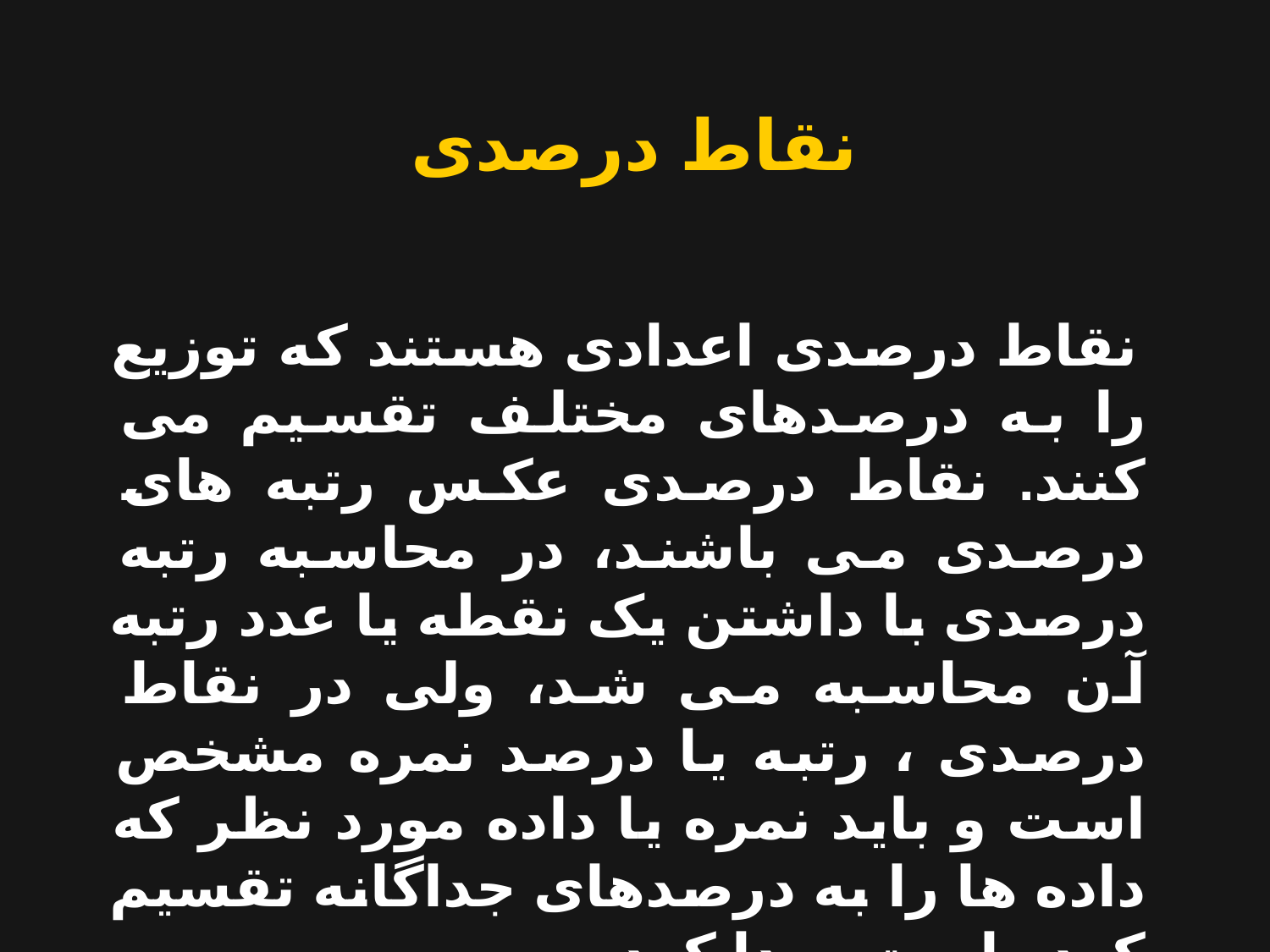

نقاط درصدی
   نقاط درصدی اعدادی هستند که توزیع را به درصدهای مختلف تقسیم می کنند. نقاط درصدی عکس رتبه های درصدی می باشند، در محاسبه رتبه درصدی با داشتن یک نقطه یا عدد رتبه آن محاسبه می شد، ولی در نقاط درصدی ، رتبه یا درصد نمره مشخص است و باید نمره یا داده مورد نظر که داده ها را به درصدهای جداگانه تقسیم کرده است، پیدا کرد.